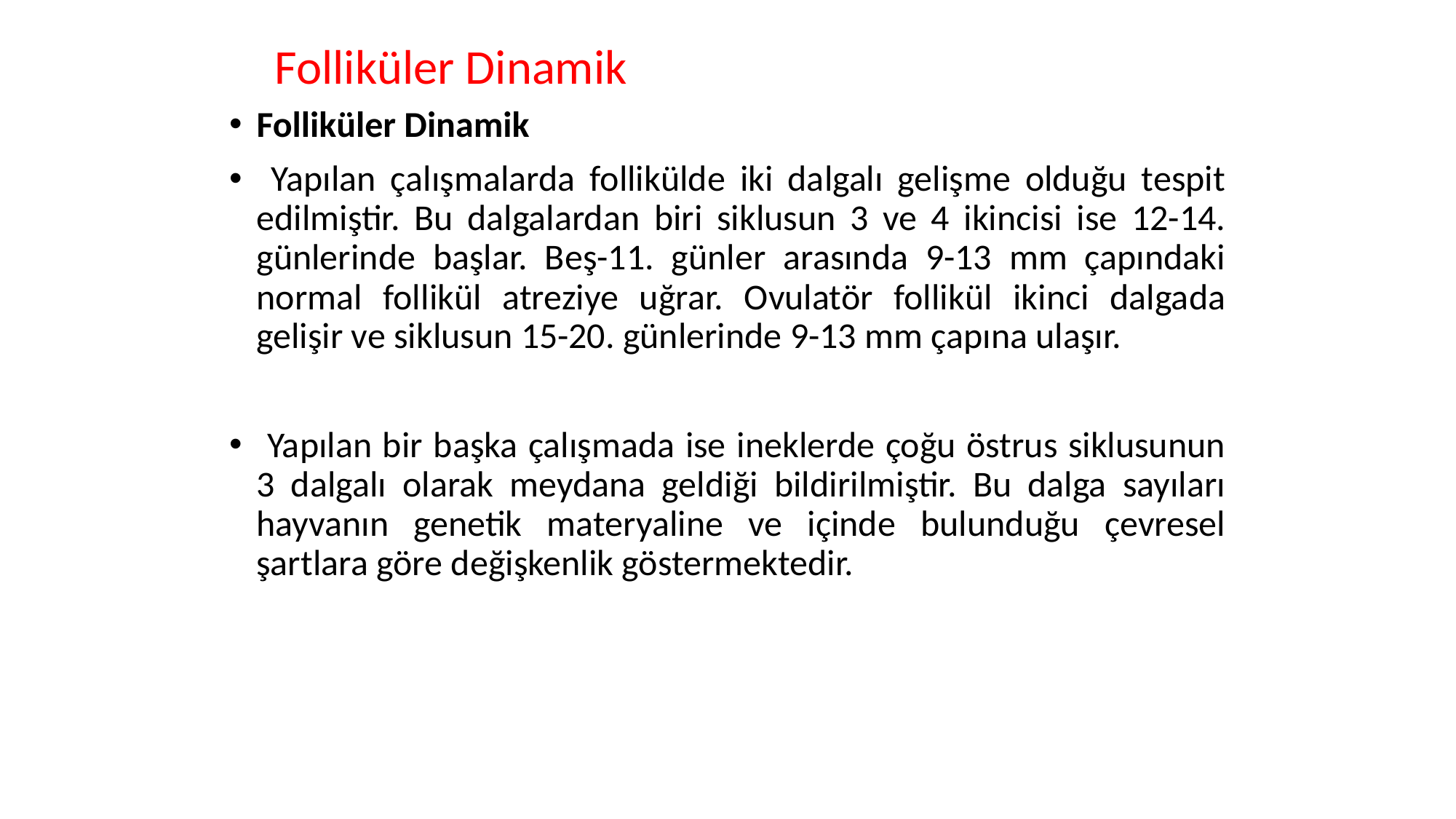

# Folliküler Dinamik
Folliküler Dinamik
 Yapılan çalışmalarda follikülde iki dalgalı gelişme olduğu tespit edilmiştir. Bu dalgalardan biri siklusun 3 ve 4 ikincisi ise 12-14. günlerinde başlar. Beş-11. günler arasında 9-13 mm çapındaki normal follikül atreziye uğrar. Ovulatör follikül ikinci dalgada gelişir ve siklusun 15-20. günlerinde 9-13 mm çapına ulaşır.

 Yapılan bir başka çalışmada ise ineklerde çoğu östrus siklusunun 3 dalgalı olarak meydana geldiği bildirilmiştir. Bu dalga sayıları hayvanın genetik materyaline ve içinde bulunduğu çevresel şartlara göre değişkenlik göstermektedir.